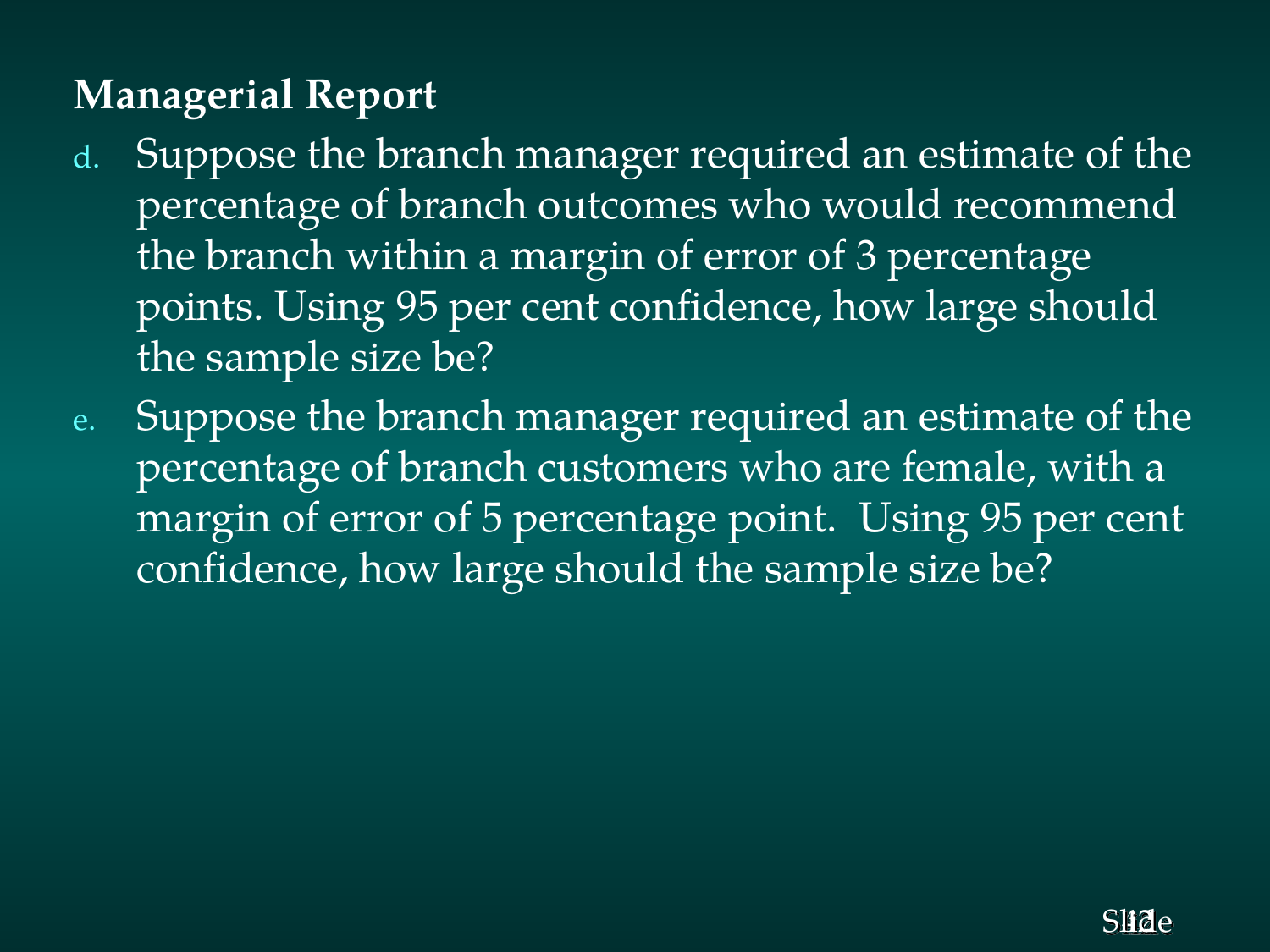

Managerial Report
Suppose the branch manager required an estimate of the percentage of branch outcomes who would recommend the branch within a margin of error of 3 percentage points. Using 95 per cent confidence, how large should the sample size be?
Suppose the branch manager required an estimate of the percentage of branch customers who are female, with a margin of error of 5 percentage point.  Using 95 per cent confidence, how large should the sample size be?